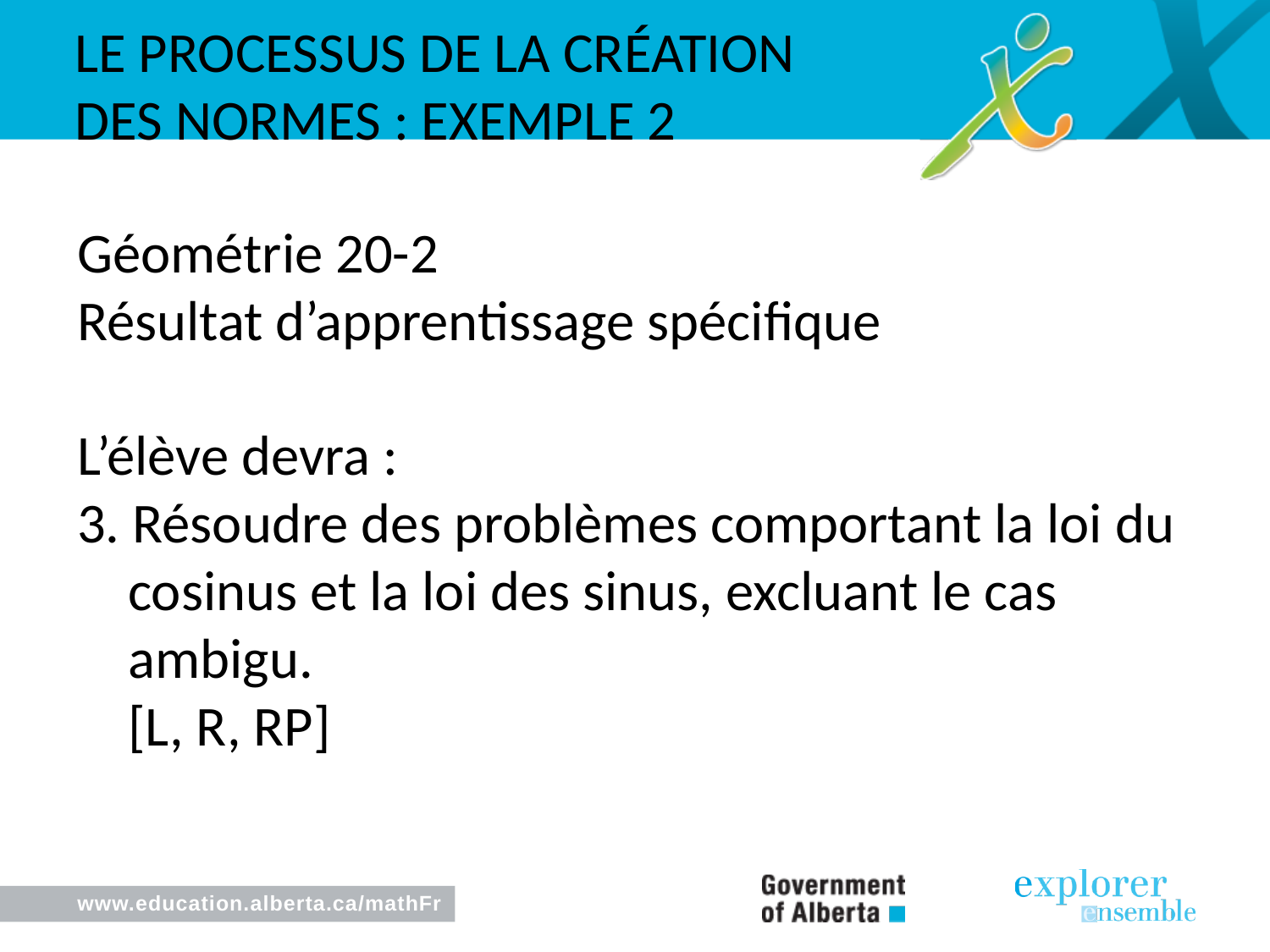

Le processus de LA création des normes : exemple 2
Géométrie 20-2
Résultat d’apprentissage spécifique

L’élève devra :
3. Résoudre des problèmes comportant la loi du
    cosinus et la loi des sinus, excluant le cas
    ambigu.
    [L, R, RP]